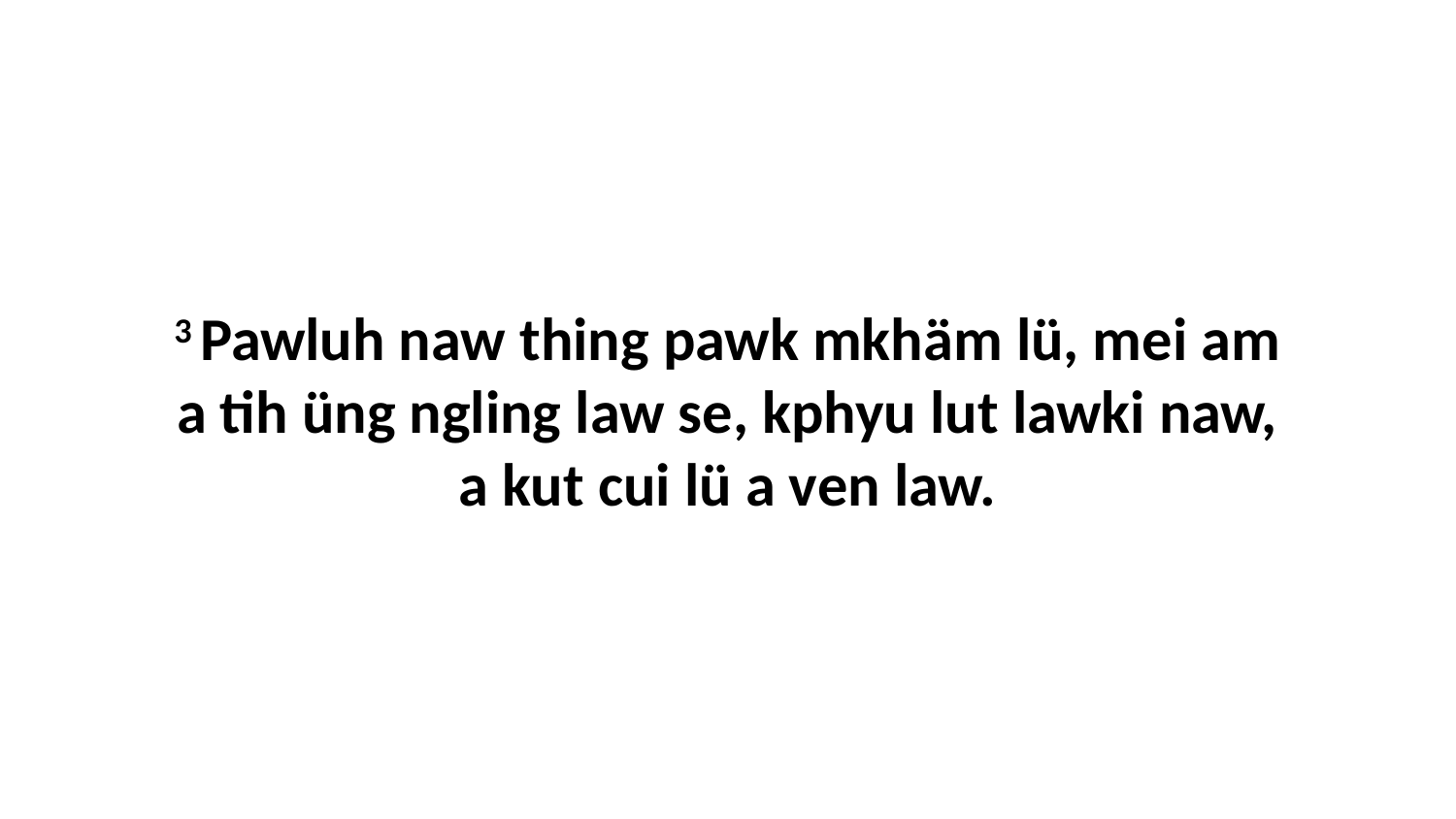

3 Pawluh naw thing pawk mkhäm lü, mei am a tih üng ngling law se, kphyu lut lawki naw, a kut cui lü a ven law.